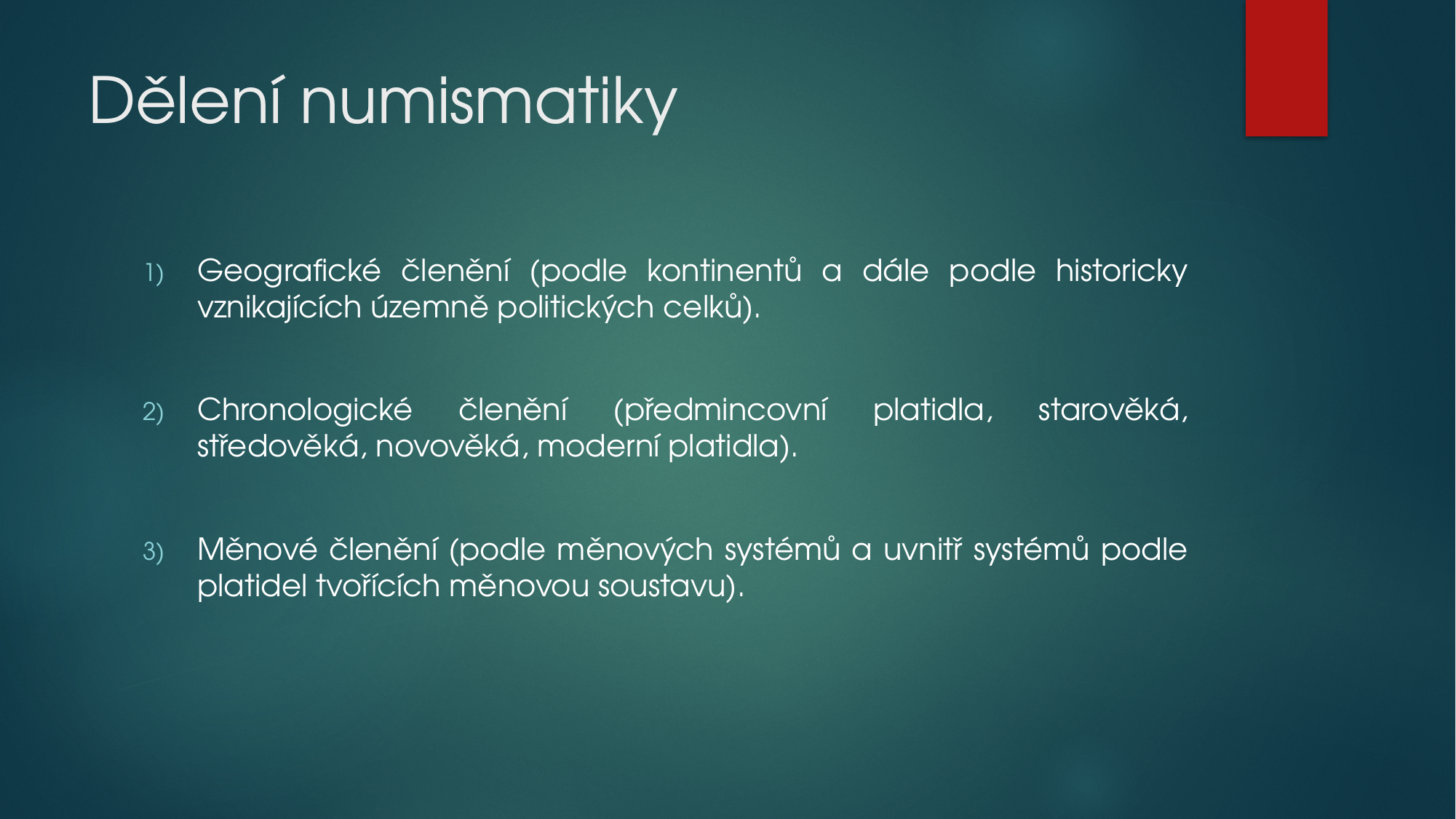

# Dělení numismatiky
Geografické členění (podle kontinentů a dále podle historicky vznikajících územně politických celků).

Chronologické členění (předmincovní platidla, starověká, středověká, novověká, moderní platidla).

Měnové členění (podle měnových systémů a uvnitř systémů podle platidel tvořících měnovou soustavu).